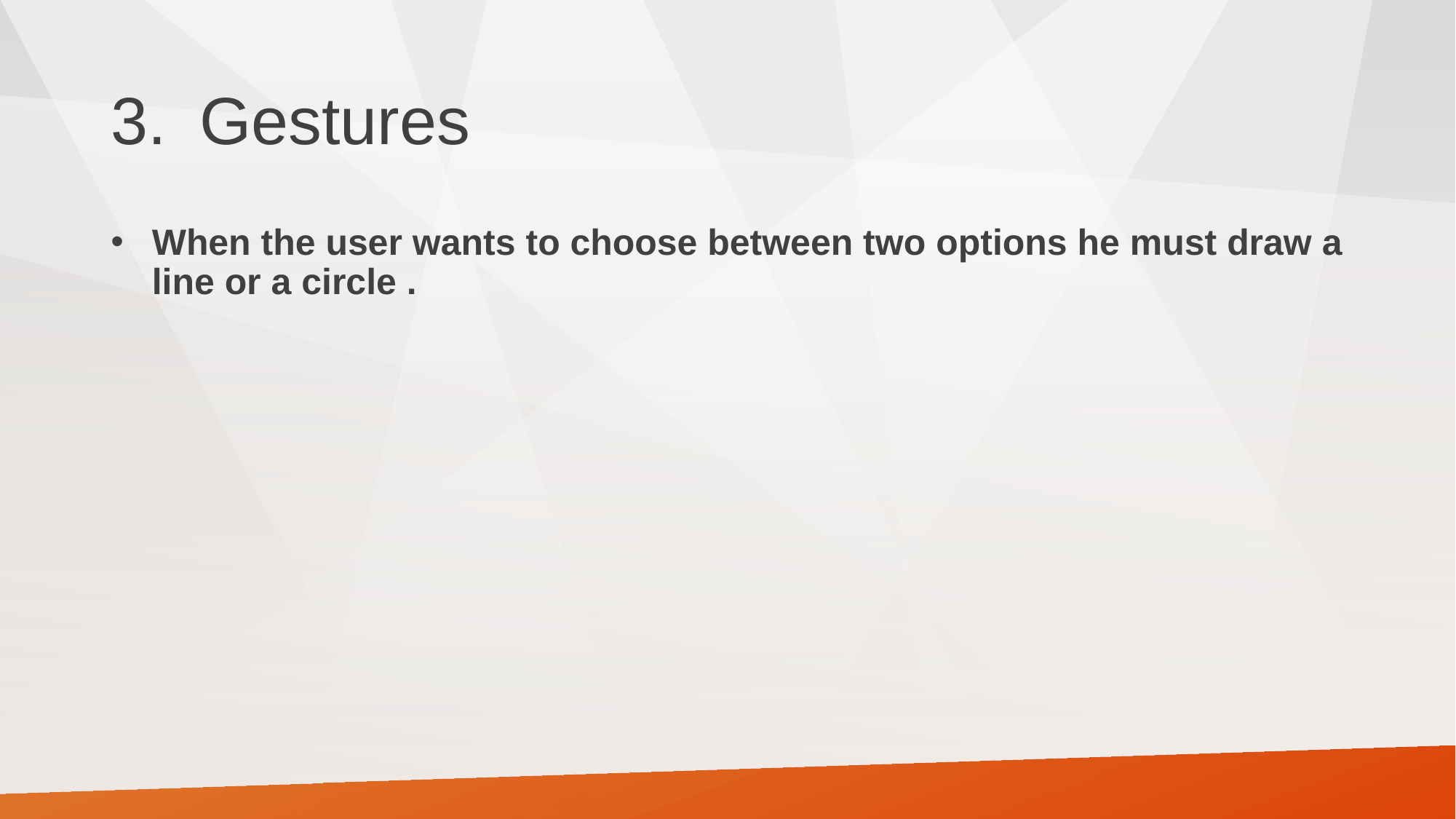

# Gestures
When the user wants to choose between two options he must draw a line or a circle .